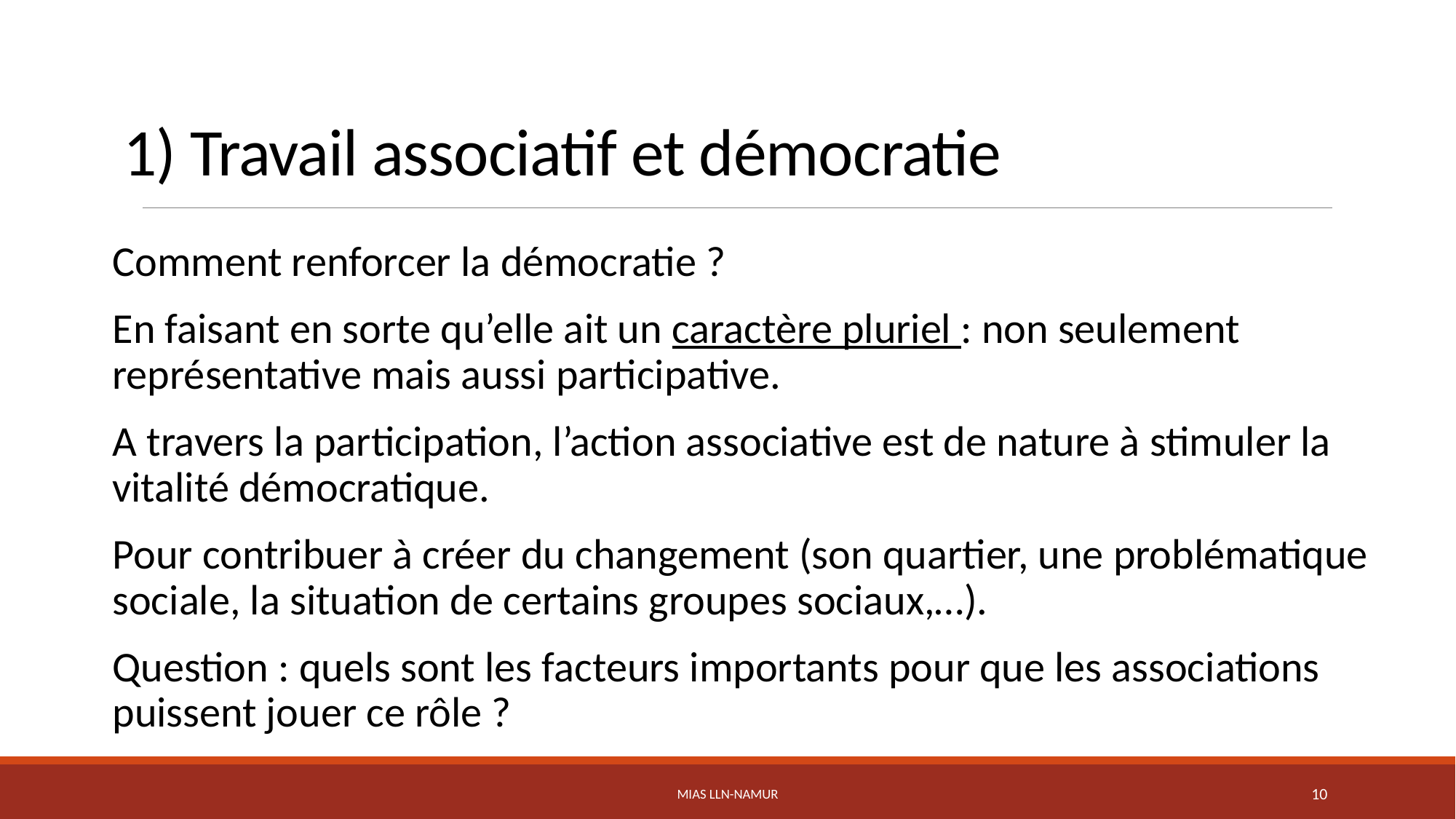

# 1) Travail associatif et démocratie
Comment renforcer la démocratie ?
En faisant en sorte qu’elle ait un caractère pluriel : non seulement représentative mais aussi participative.
A travers la participation, l’action associative est de nature à stimuler la vitalité démocratique.
Pour contribuer à créer du changement (son quartier, une problématique sociale, la situation de certains groupes sociaux,…).
Question : quels sont les facteurs importants pour que les associations puissent jouer ce rôle ?

MIAS LLN-Namur
10